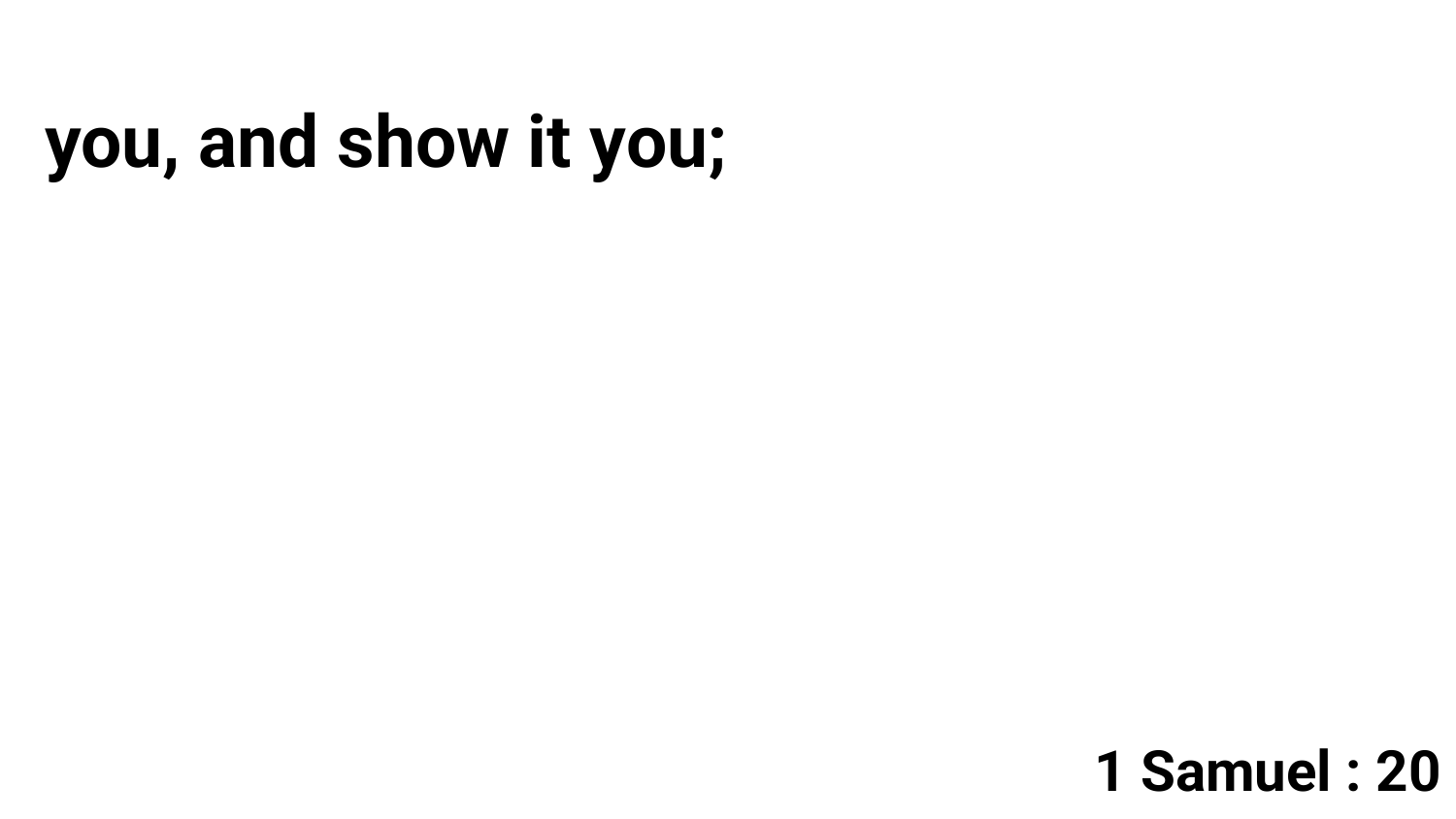

you, and show it you;
1 Samuel : 20